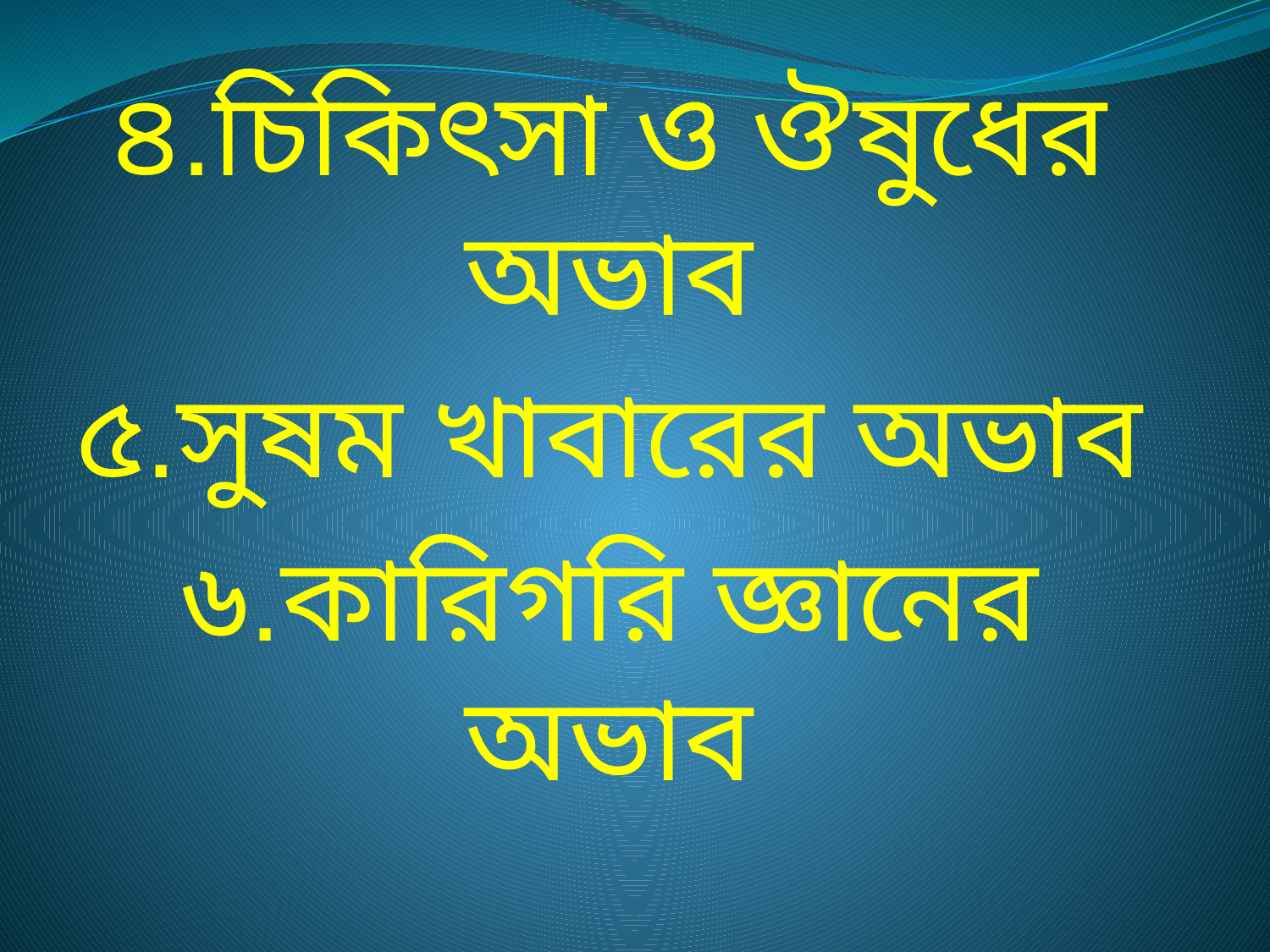

৪.চিকিৎসা ও ঔষুধের অভাব
৫.সুষম খাবারের অভাব
৬.কারিগরি জ্ঞানের অভাব
#